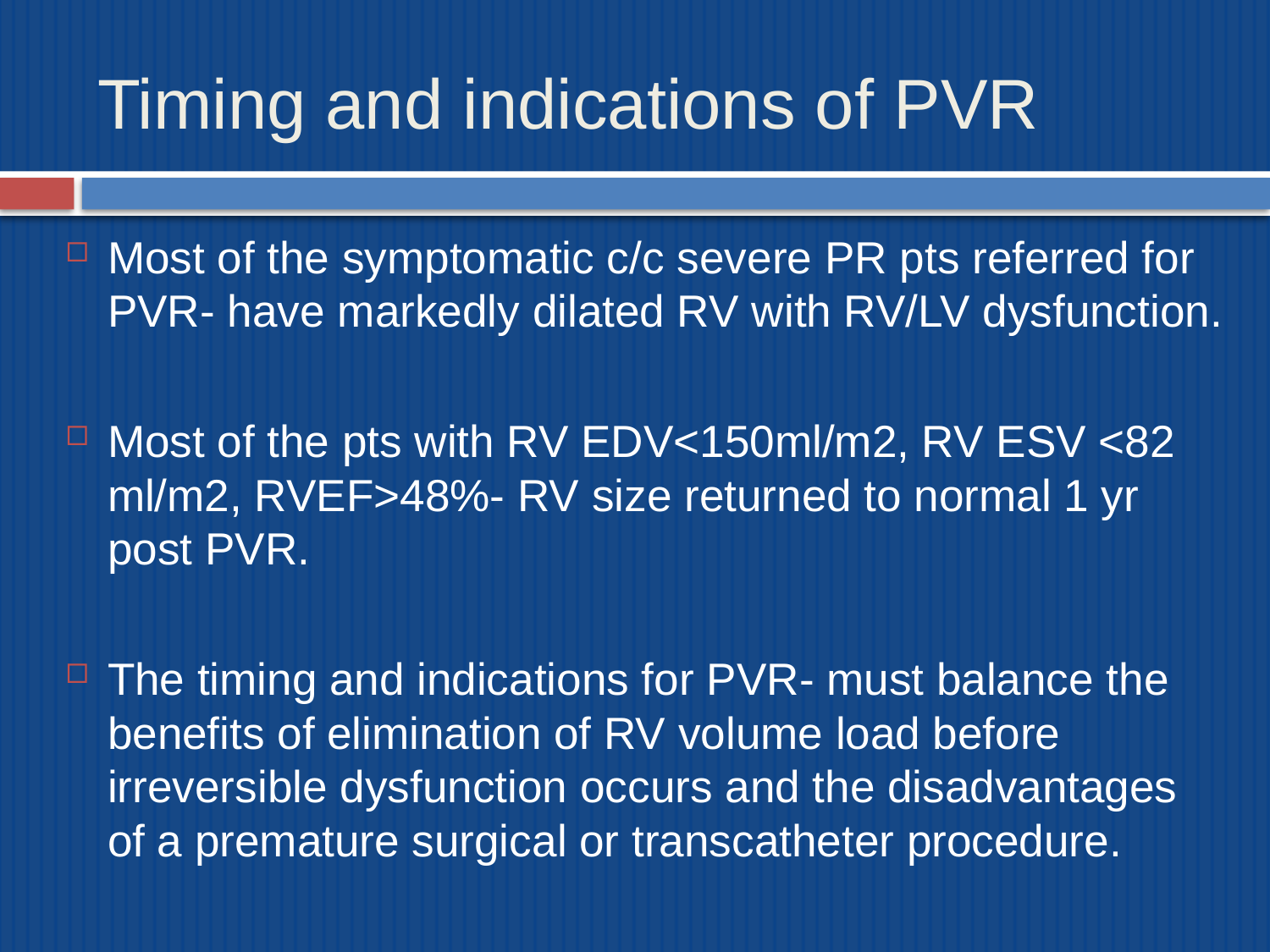

# Timing and indications of PVR
Most of the symptomatic c/c severe PR pts referred for PVR- have markedly dilated RV with RV/LV dysfunction.

Most of the pts with RV EDV<150ml/m2, RV ESV <82 ml/m2, RVEF>48%- RV size returned to normal 1 yr post PVR.

The timing and indications for PVR- must balance the benefits of elimination of RV volume load before irreversible dysfunction occurs and the disadvantages of a premature surgical or transcatheter procedure.